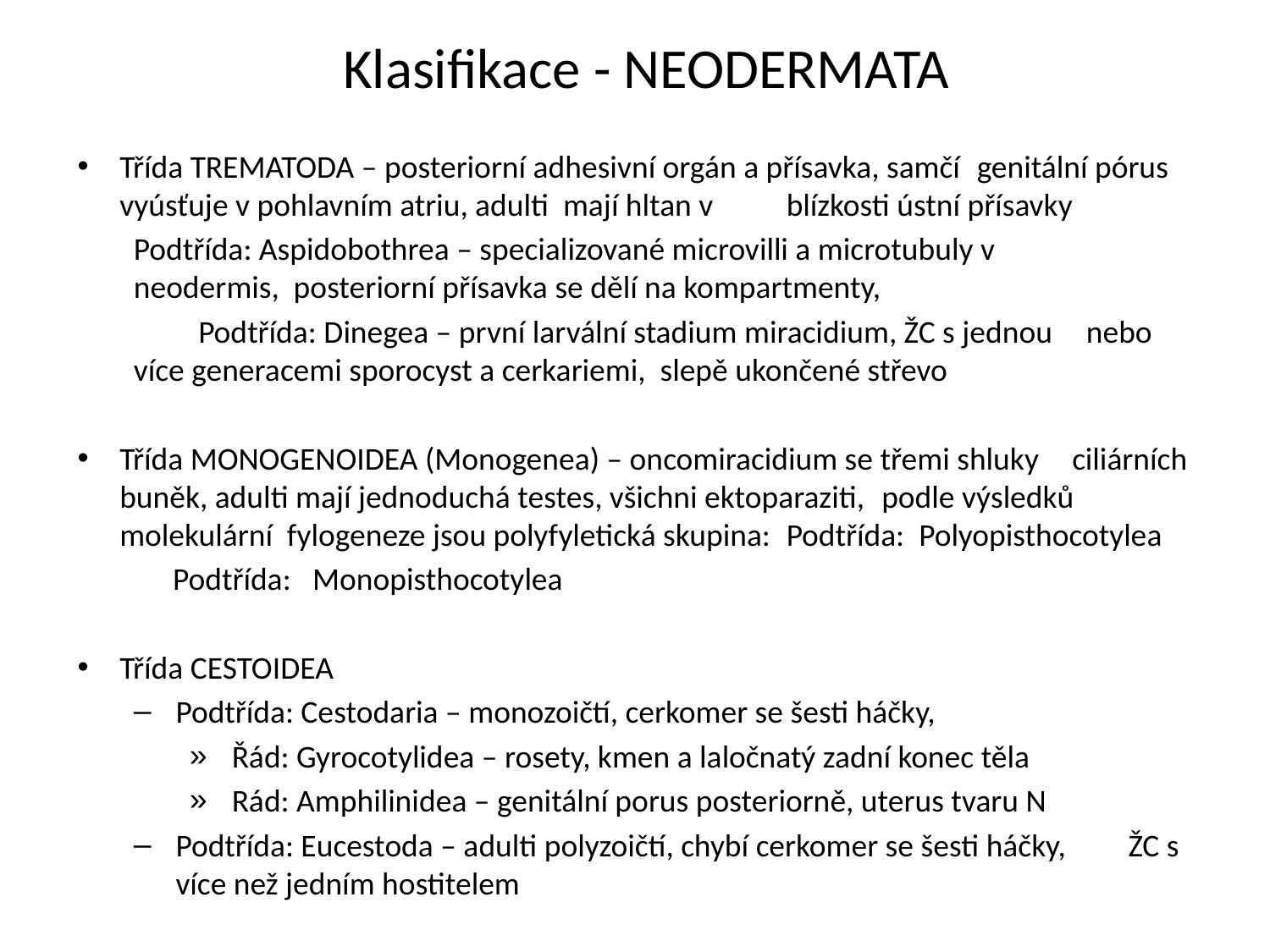

# Klasifikace - NEODERMATA
Třída TREMATODA – posteriorní adhesivní orgán a přísavka, samčí 	genitální pórus vyúsťuje v pohlavním atriu, adulti  mají hltan v 	blízkosti ústní přísavky
	Podtřída: Aspidobothrea – specializované microvilli a microtubuly v  	neodermis,  posteriorní přísavka se dělí na kompartmenty,
         Podtřída: Dinegea – první larvální stadium miracidium, ŽC s jednou  	nebo více generacemi sporocyst a cerkariemi,  slepě ukončené střevo

Třída MONOGENOIDEA (Monogenea) – oncomiracidium se třemi shluky 	ciliárních buněk, adulti mají jednoduchá testes, všichni ektoparaziti, 	podle výsledků molekulární  fylogeneze jsou polyfyletická skupina: 	Podtřída:  Polyopisthocotylea
	Podtřída:   Monopisthocotylea

Třída CESTOIDEA
Podtřída: Cestodaria – monozoičtí, cerkomer se šesti háčky,
Řád: Gyrocotylidea – rosety, kmen a laločnatý zadní konec těla
Rád: Amphilinidea – genitální porus posteriorně, uterus tvaru N
Podtřída: Eucestoda – adulti polyzoičtí, chybí cerkomer se šesti háčky, 		ŽC s více než jedním hostitelem